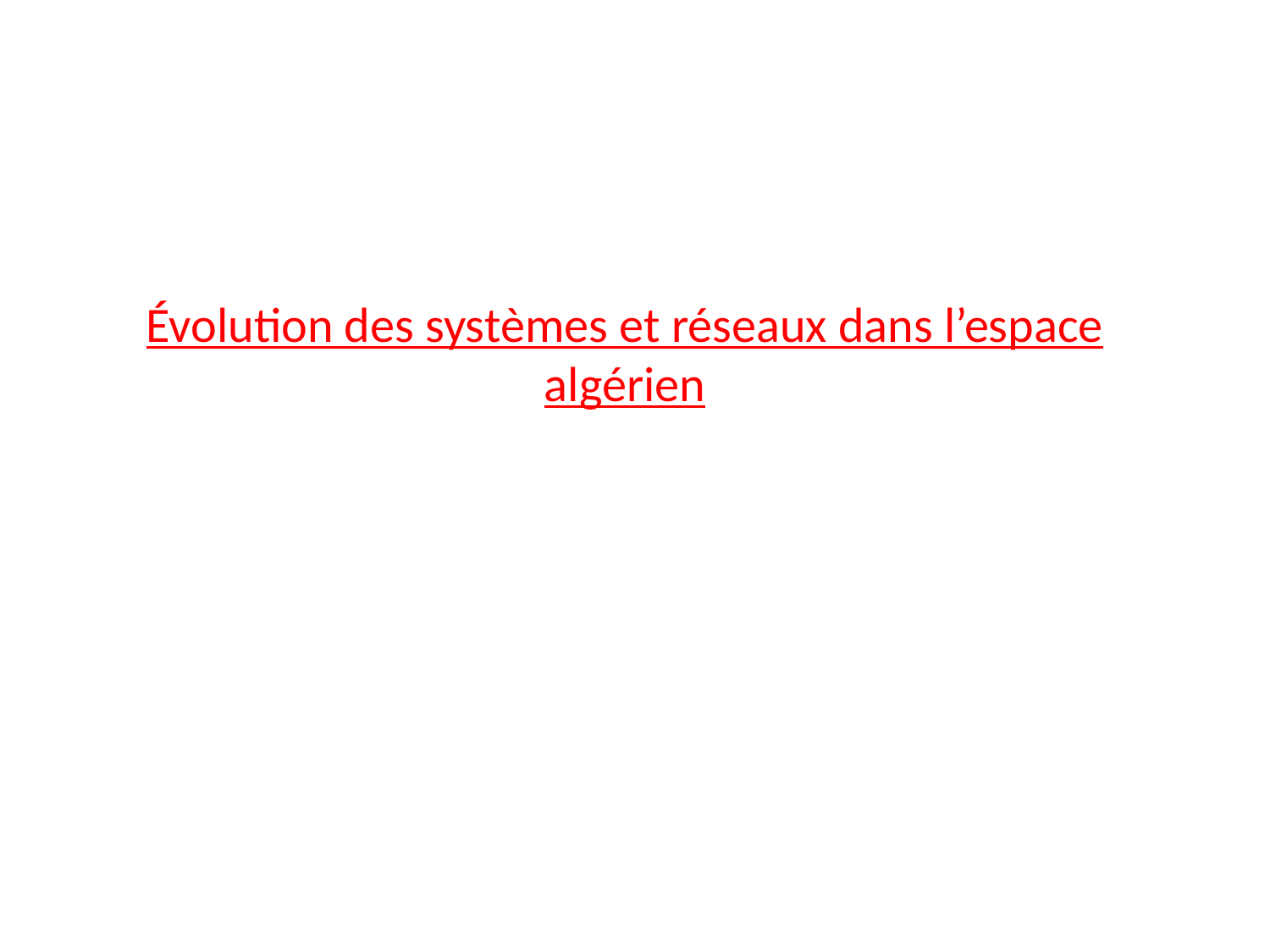

# Évolution des systèmes et réseaux dans l’espace algérien